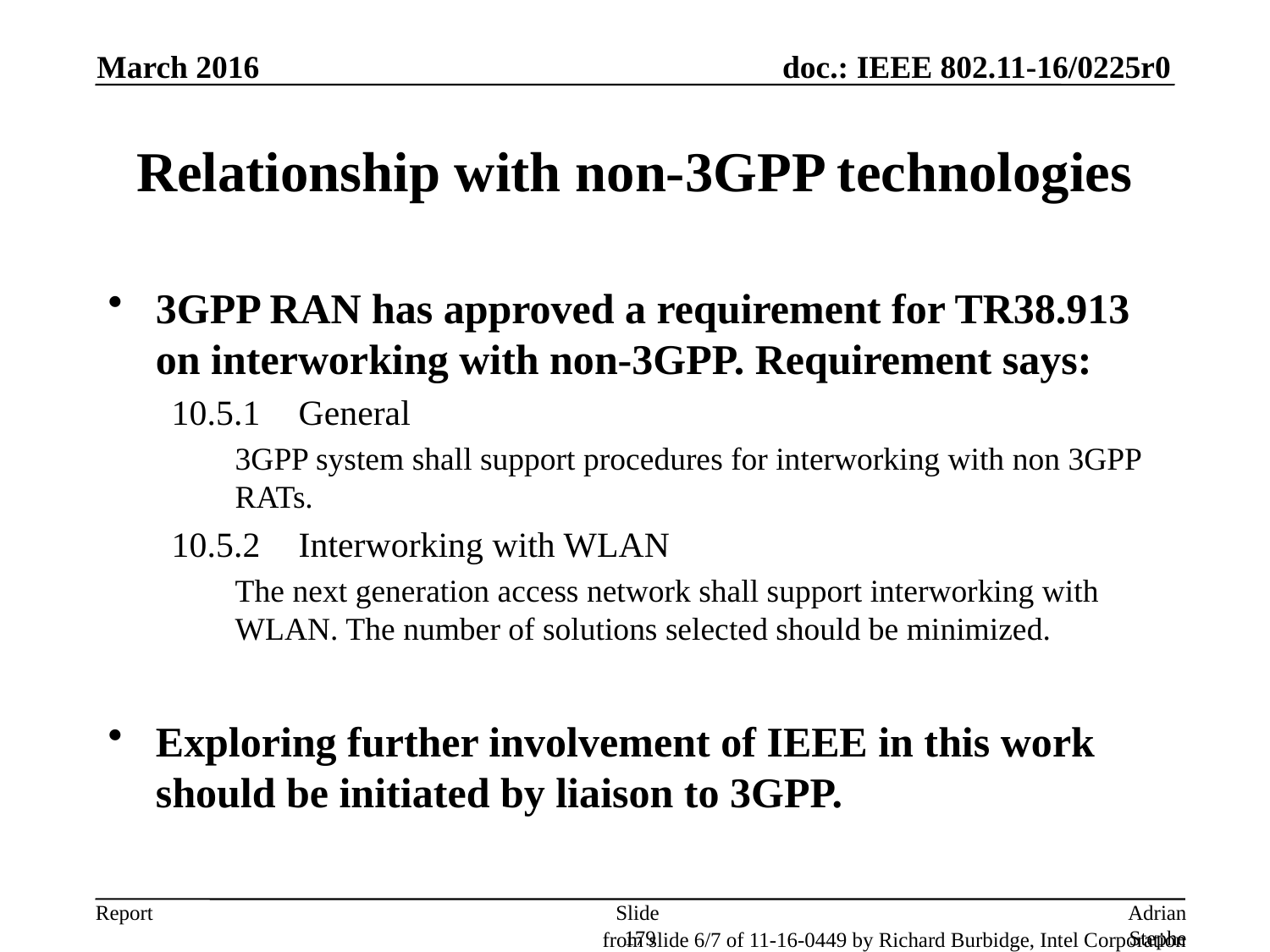

March 2016
# Relationship with non-3GPP technologies
3GPP RAN has approved a requirement for TR38.913 on interworking with non-3GPP. Requirement says:
10.5.1	General
3GPP system shall support procedures for interworking with non 3GPP RATs.
10.5.2	Interworking with WLAN
The next generation access network shall support interworking with WLAN. The number of solutions selected should be minimized.

Exploring further involvement of IEEE in this work should be initiated by liaison to 3GPP.
Slide 179
Adrian Stephens, Intel Corporation
from slide 6/7 of 11-16-0449 by Richard Burbidge, Intel Corporation